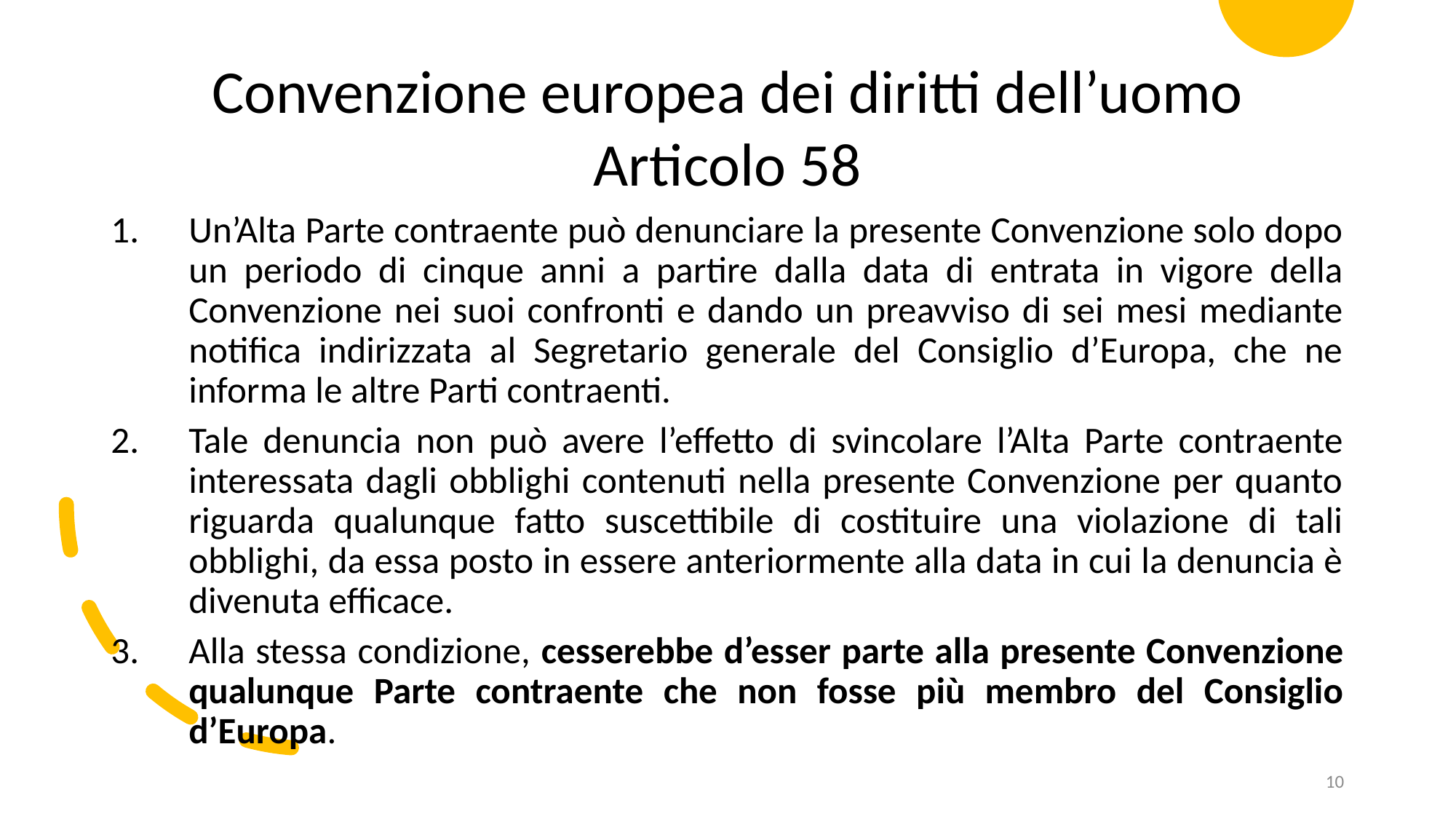

Convenzione europea dei diritti dell’uomo
Articolo 58
Un’Alta Parte contraente può denunciare la presente Convenzione solo dopo un periodo di cinque anni a partire dalla data di entrata in vigore della Convenzione nei suoi confronti e dando un preavviso di sei mesi mediante notifica indirizzata al Segretario generale del Consiglio d’Europa, che ne informa le altre Parti contraenti.
Tale denuncia non può avere l’effetto di svincolare l’Alta Parte contraente interessata dagli obblighi contenuti nella presente Convenzione per quanto riguarda qualunque fatto suscettibile di costituire una violazione di tali obblighi, da essa posto in essere anteriormente alla data in cui la denuncia è divenuta efficace.
Alla stessa condizione, cesserebbe d’esser parte alla presente Convenzione qualunque Parte contraente che non fosse più membro del Consiglio d’Europa.

10